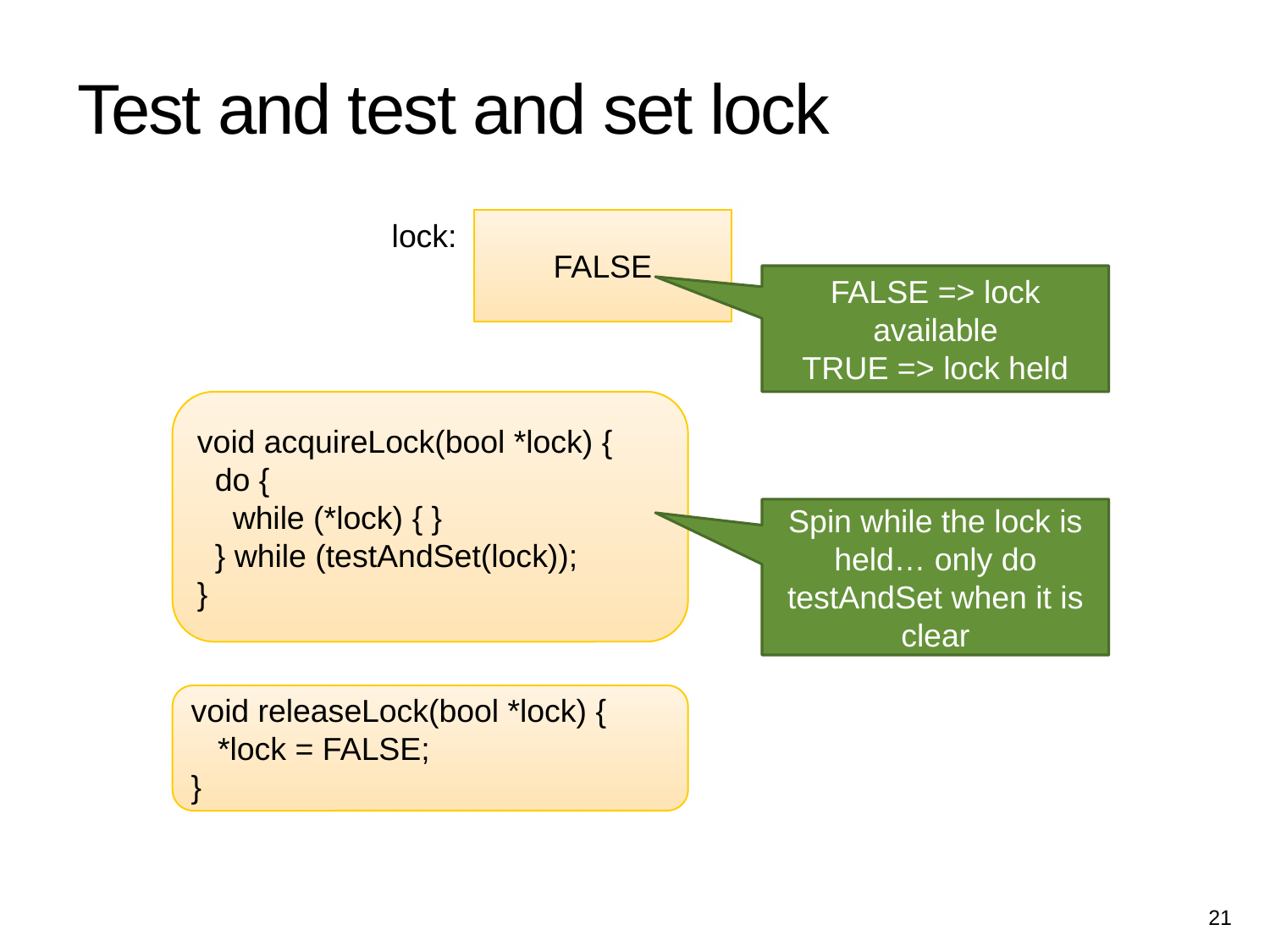

# Test and test and set lock
lock:
FALSE
FALSE => lock available
TRUE => lock held
void acquireLock(bool *lock) {
  do {
    while (*lock) { }
  } while (testAndSet(lock));
}
Spin while the lock is held… only do testAndSet when it is clear
void releaseLock(bool *lock) {
   *lock = FALSE;
}
21